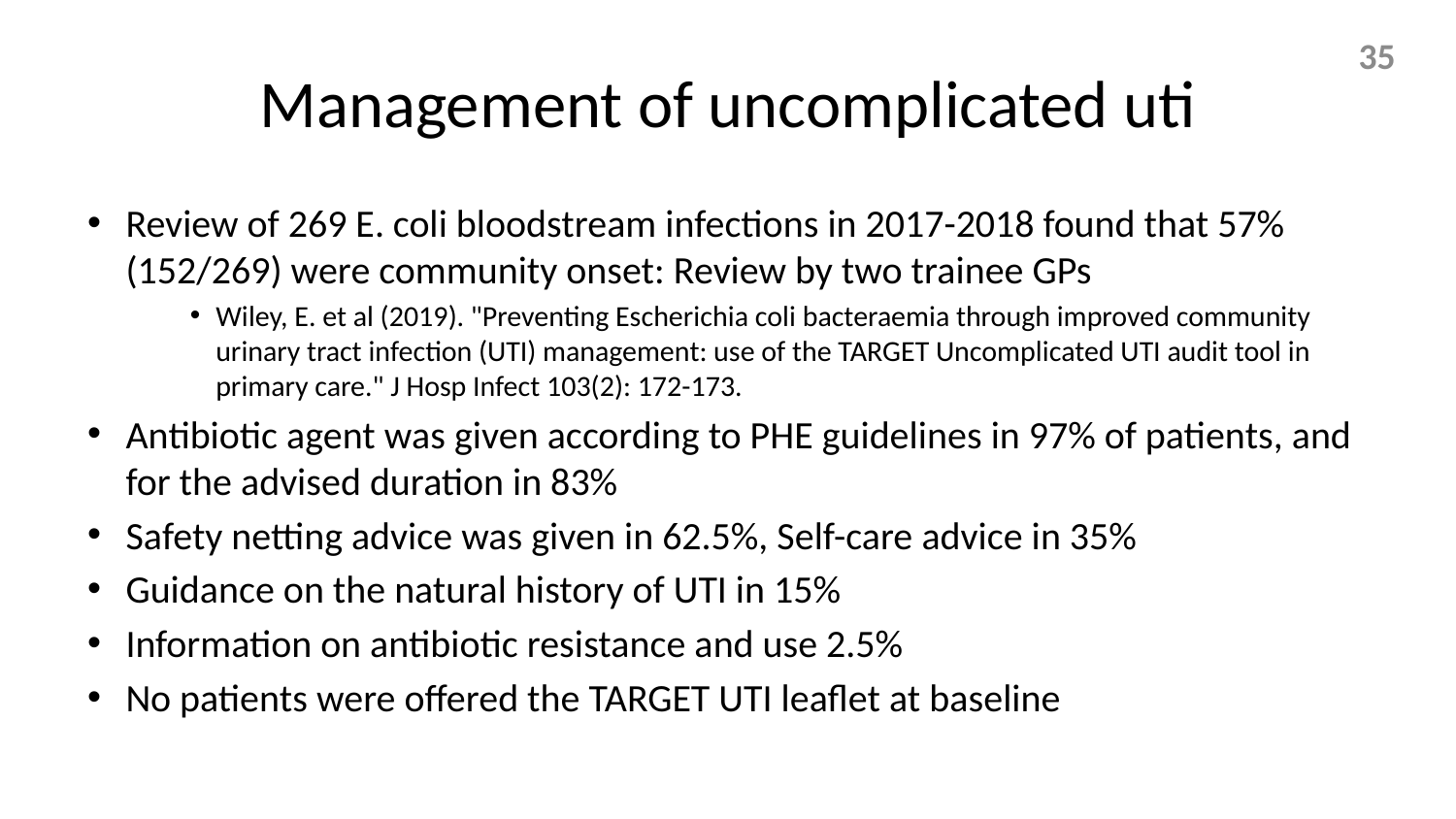

# Management of uncomplicated uti
35
Review of 269 E. coli bloodstream infections in 2017-2018 found that 57% (152/269) were community onset: Review by two trainee GPs
Wiley, E. et al (2019). "Preventing Escherichia coli bacteraemia through improved community urinary tract infection (UTI) management: use of the TARGET Uncomplicated UTI audit tool in primary care." J Hosp Infect 103(2): 172-173.
Antibiotic agent was given according to PHE guidelines in 97% of patients, and for the advised duration in 83%
Safety netting advice was given in 62.5%, Self-care advice in 35%
Guidance on the natural history of UTI in 15%
Information on antibiotic resistance and use 2.5%
No patients were offered the TARGET UTI leaflet at baseline